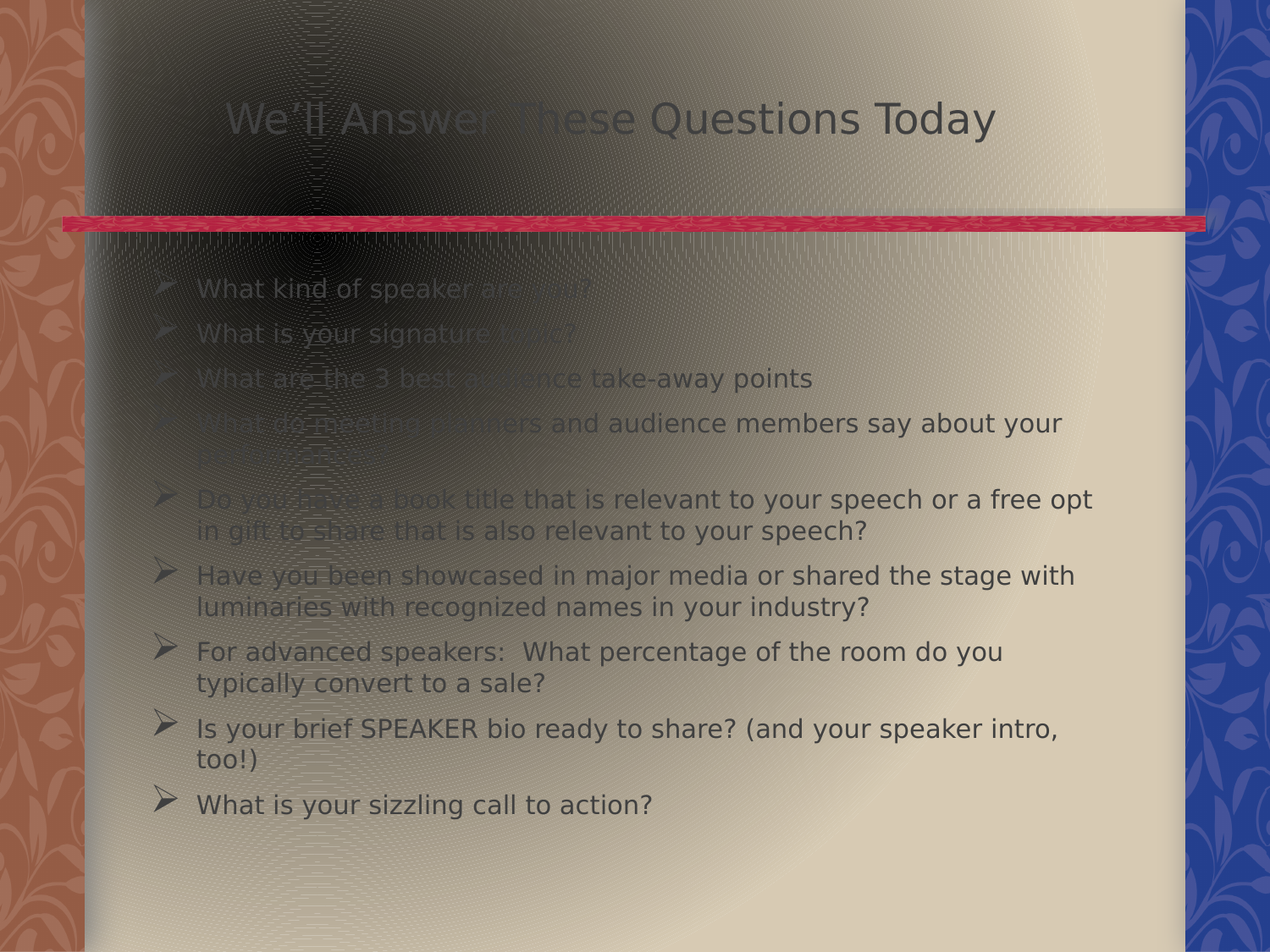

# We’ll Answer These Questions Today
What kind of speaker are you?
What is your signature topic?
What are the 3 best audience take-away points
What do meeting planners and audience members say about your performances?
Do you have a book title that is relevant to your speech or a free opt in gift to share that is also relevant to your speech?
Have you been showcased in major media or shared the stage with luminaries with recognized names in your industry?
For advanced speakers:  What percentage of the room do you typically convert to a sale?
Is your brief SPEAKER bio ready to share? (and your speaker intro, too!)
What is your sizzling call to action?